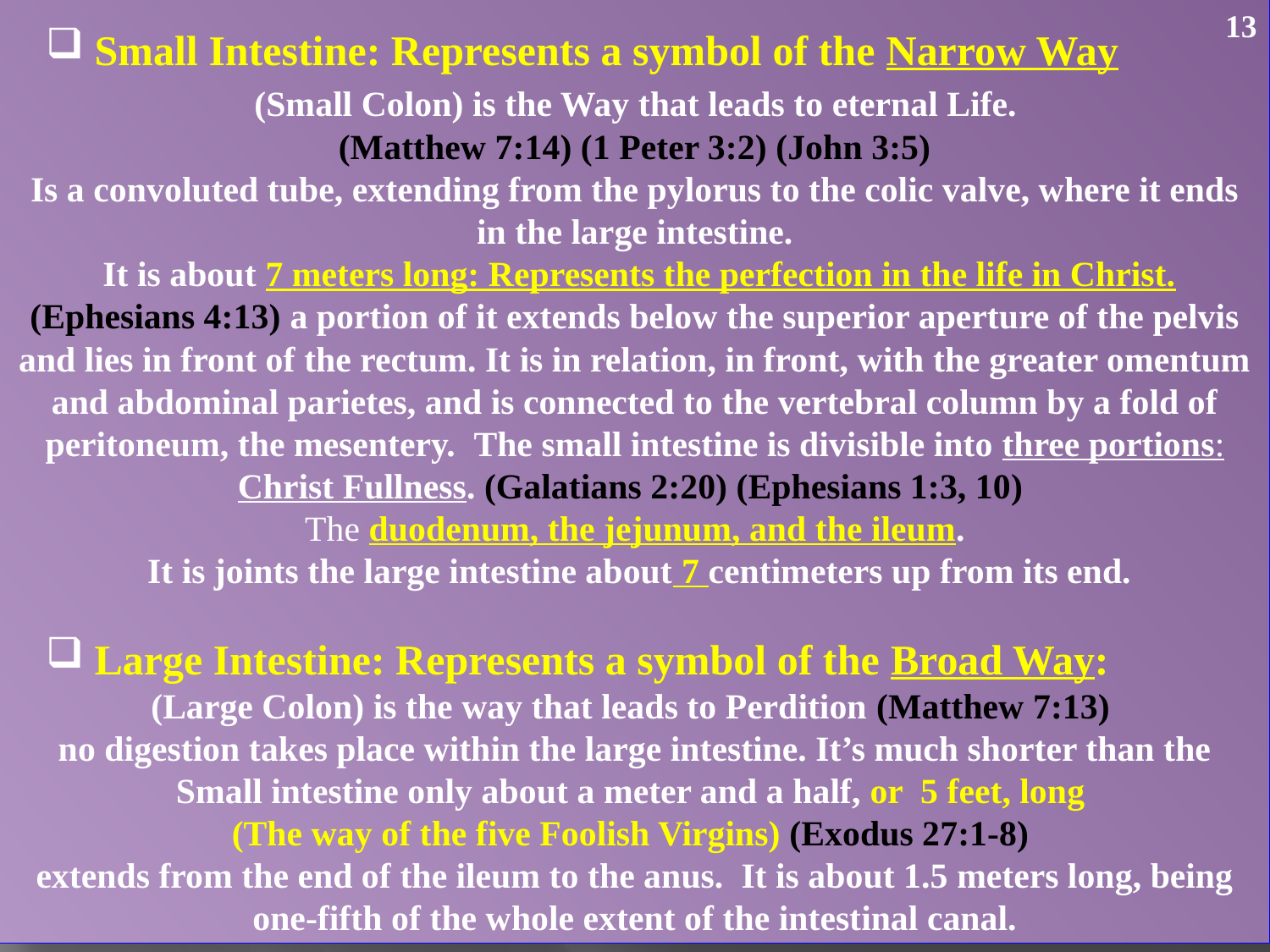

13

 Small Intestine: Represents a symbol of the Narrow Way
 (Small Colon) is the Way that leads to eternal Life.
(Matthew 7:14) (1 Peter 3:2) (John 3:5)
Is a convoluted tube, extending from the pylorus to the colic valve, where it ends in the large intestine.
 It is about 7 meters long: Represents the perfection in the life in Christ.
(Ephesians 4:13) a portion of it extends below the superior aperture of the pelvis and lies in front of the rectum. It is in relation, in front, with the greater omentum and abdominal parietes, and is connected to the vertebral column by a fold of peritoneum, the mesentery.  The small intestine is divisible into three portions: Christ Fullness. (Galatians 2:20) (Ephesians 1:3, 10)
The duodenum, the jejunum, and the ileum.
 It is joints the large intestine about 7 centimeters up from its end.

 Large Intestine: Represents a symbol of the Broad Way:
(Large Colon) is the way that leads to Perdition (Matthew 7:13)
no digestion takes place within the large intestine. It’s much shorter than the Small intestine only about a meter and a half, or  5 feet, long
(The way of the five Foolish Virgins) (Exodus 27:1-8)
extends from the end of the ileum to the anus.  It is about 1.5 meters long, being one-fifth of the whole extent of the intestinal canal.